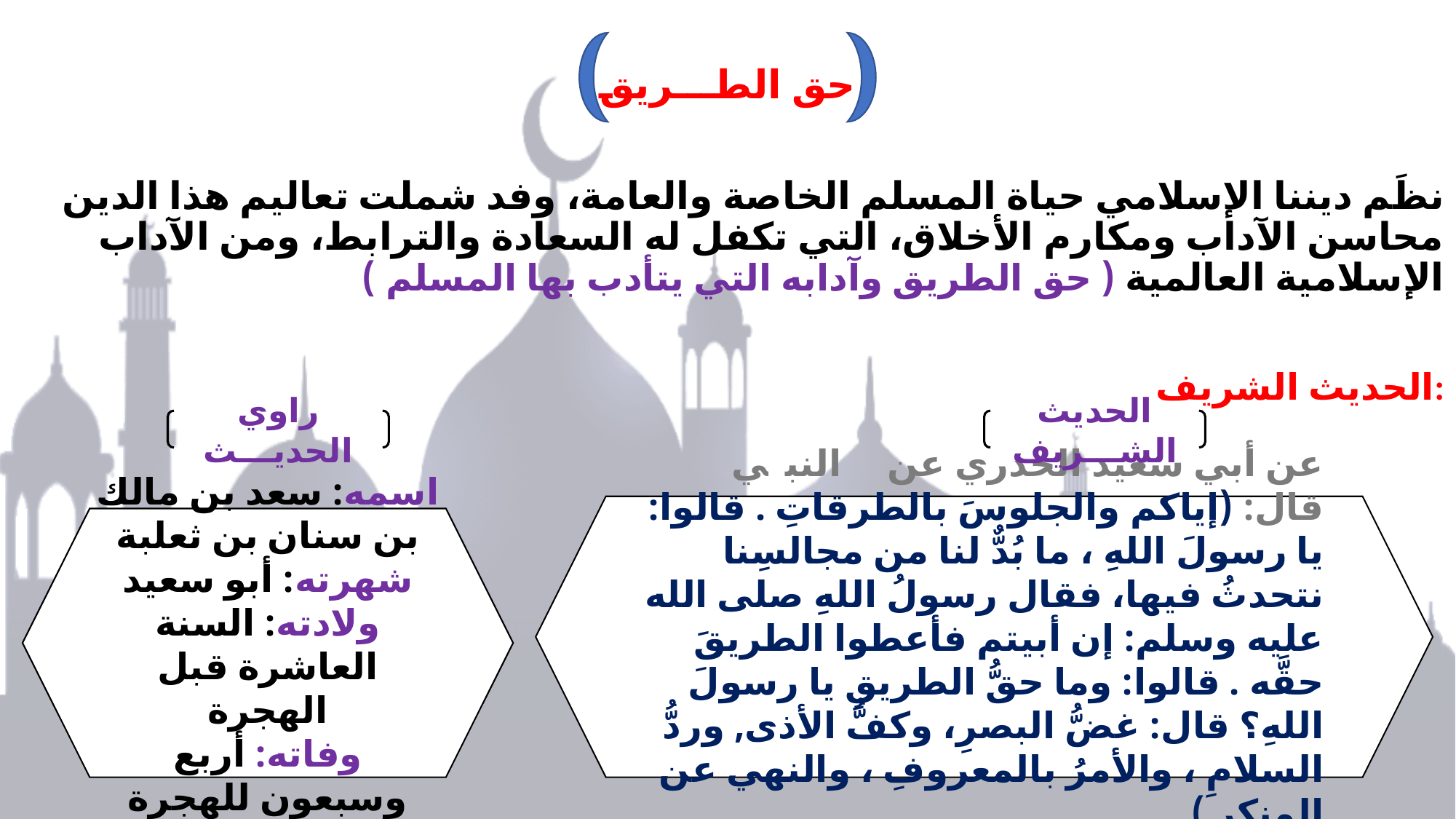

حق الطـــريق

نظَم ديننا الإسلامي حياة المسلم الخاصة والعامة، وفد شملت تعاليم هذا الدين محاسن الآداب ومكارم الأخلاق، التي تكفل له السعادة والترابط، ومن الآداب الإسلامية العالمية ( حق الطريق وآدابه التي يتأدب بها المسلم )

الحديث الشريف:

راوي الحديـــث
الحديث الشـــريف
عن أبي سعيد الخدري عن النبي ﷺ قال: (إياكم والجلوسَ بالطرقاتِ . قالوا: يا رسولَ اللهِ ، ما بُدٌّ لنا من مجالسِنا نتحدثُ فيها، فقال رسولُ اللهِ صلى الله عليه وسلم: إن أبيتم فأعطوا الطريقَ حقَّه . قالوا: وما حقُّ الطريقِ يا رسولَ اللهِ؟ قال: غضُّ البصرِ، وكفُّ الأذى, وردُّ السلامِ ، والأمرُ بالمعروفِ ، والنهي عن المنكرِ )
اسمه: سعد بن مالك بن سنان بن ثعلبة
شهرته: أبو سعيد
ولادته: السنة العاشرة قبل الهجرة
وفاته: أربع وسبعون للهجرة